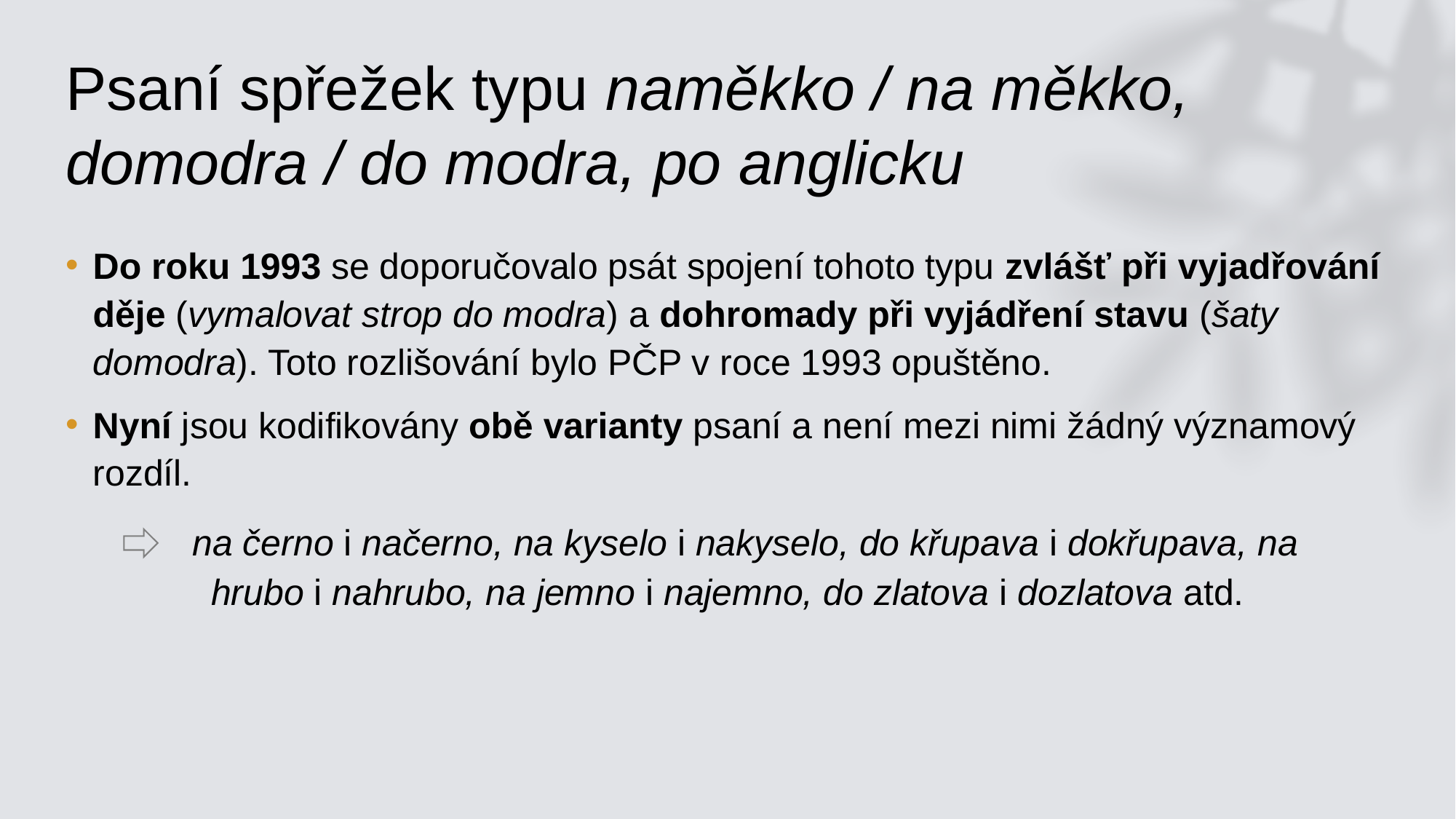

# Psaní spřežek typu naměkko / na měkko, domodra / do modra, po anglicku
Do roku 1993 se doporučovalo psát spojení tohoto typu zvlášť při vyjadřování děje (vymalovat strop do modra) a dohromady při vyjádření stavu (šaty domodra). Toto rozlišování bylo PČP v roce 1993 opuštěno.
Nyní jsou kodifikovány obě varianty psaní a není mezi nimi žádný významový rozdíl.
   na černo i načerno, na kyselo i nakyselo, do křupava i dokřupava, na hrubo i nahrubo, na jemno i najemno, do zlatova i dozlatova atd.